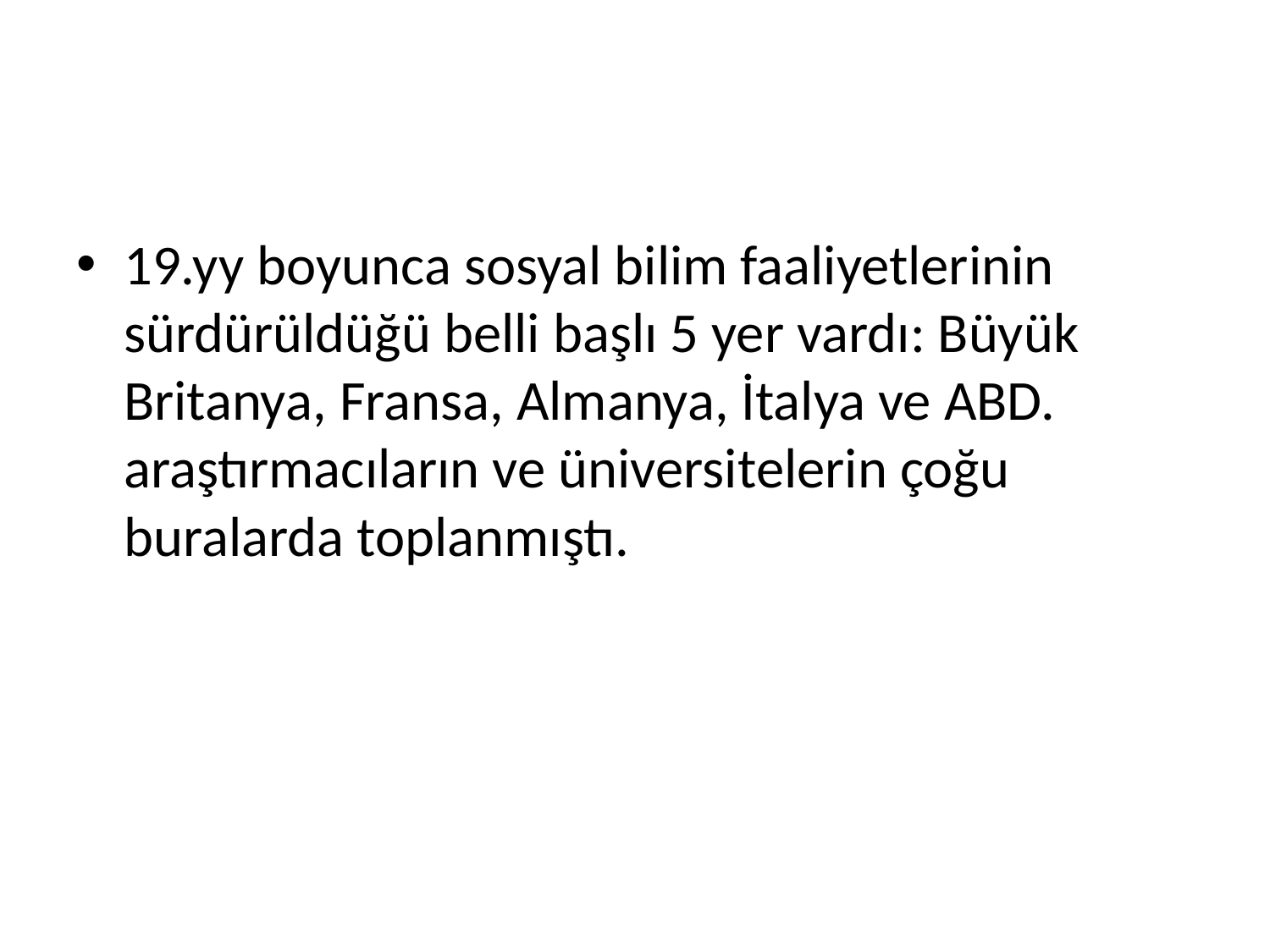

#
19.yy boyunca sosyal bilim faaliyetlerinin sürdürüldüğü belli başlı 5 yer vardı: Büyük Britanya, Fransa, Almanya, İtalya ve ABD. araştırmacıların ve üniversitelerin çoğu buralarda toplanmıştı.